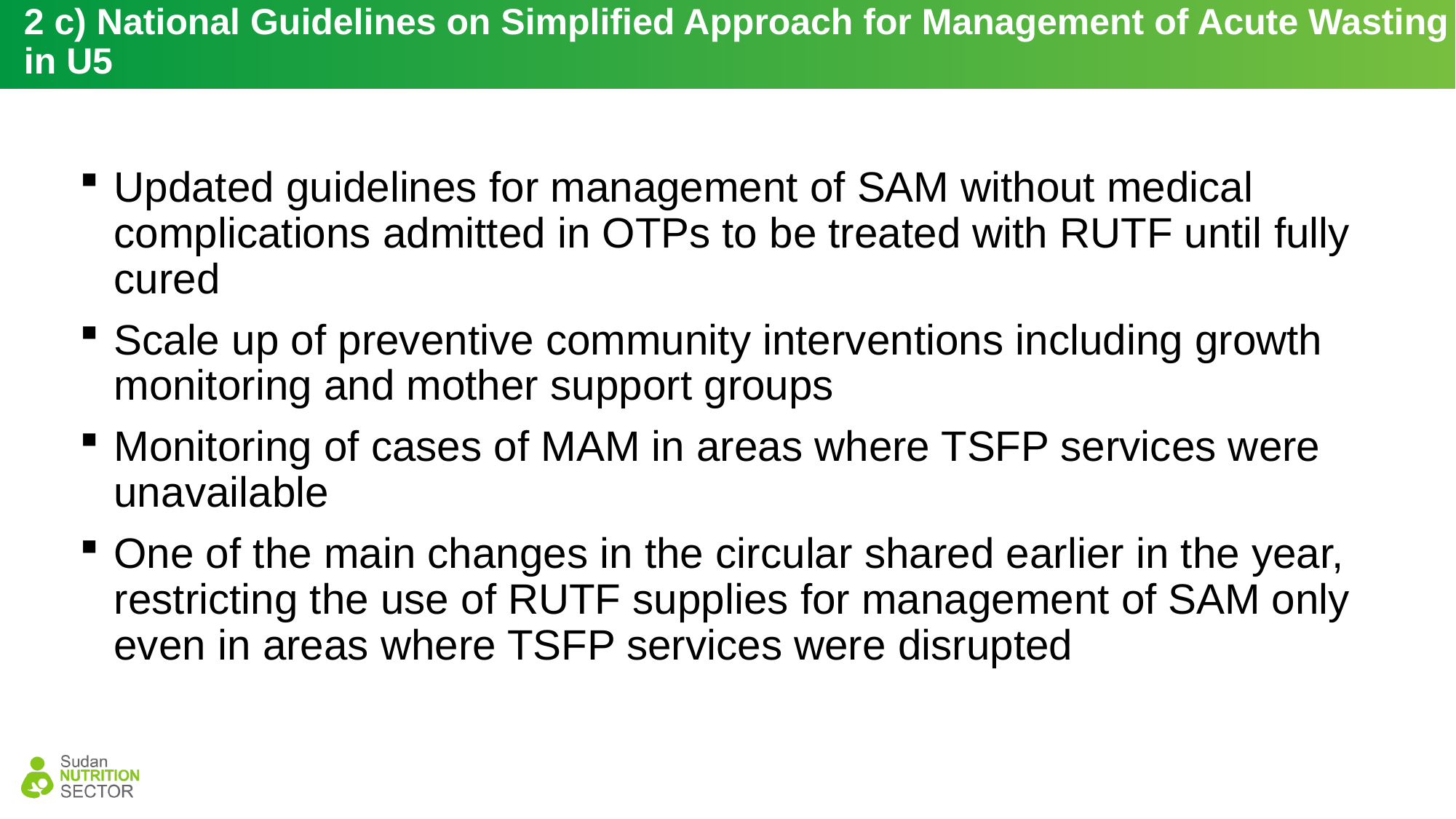

# 2 c) National Guidelines on Simplified Approach for Management of Acute Wasting in U5
Updated guidelines for management of SAM without medical complications admitted in OTPs to be treated with RUTF until fully cured
Scale up of preventive community interventions including growth monitoring and mother support groups
Monitoring of cases of MAM in areas where TSFP services were unavailable
One of the main changes in the circular shared earlier in the year, restricting the use of RUTF supplies for management of SAM only even in areas where TSFP services were disrupted